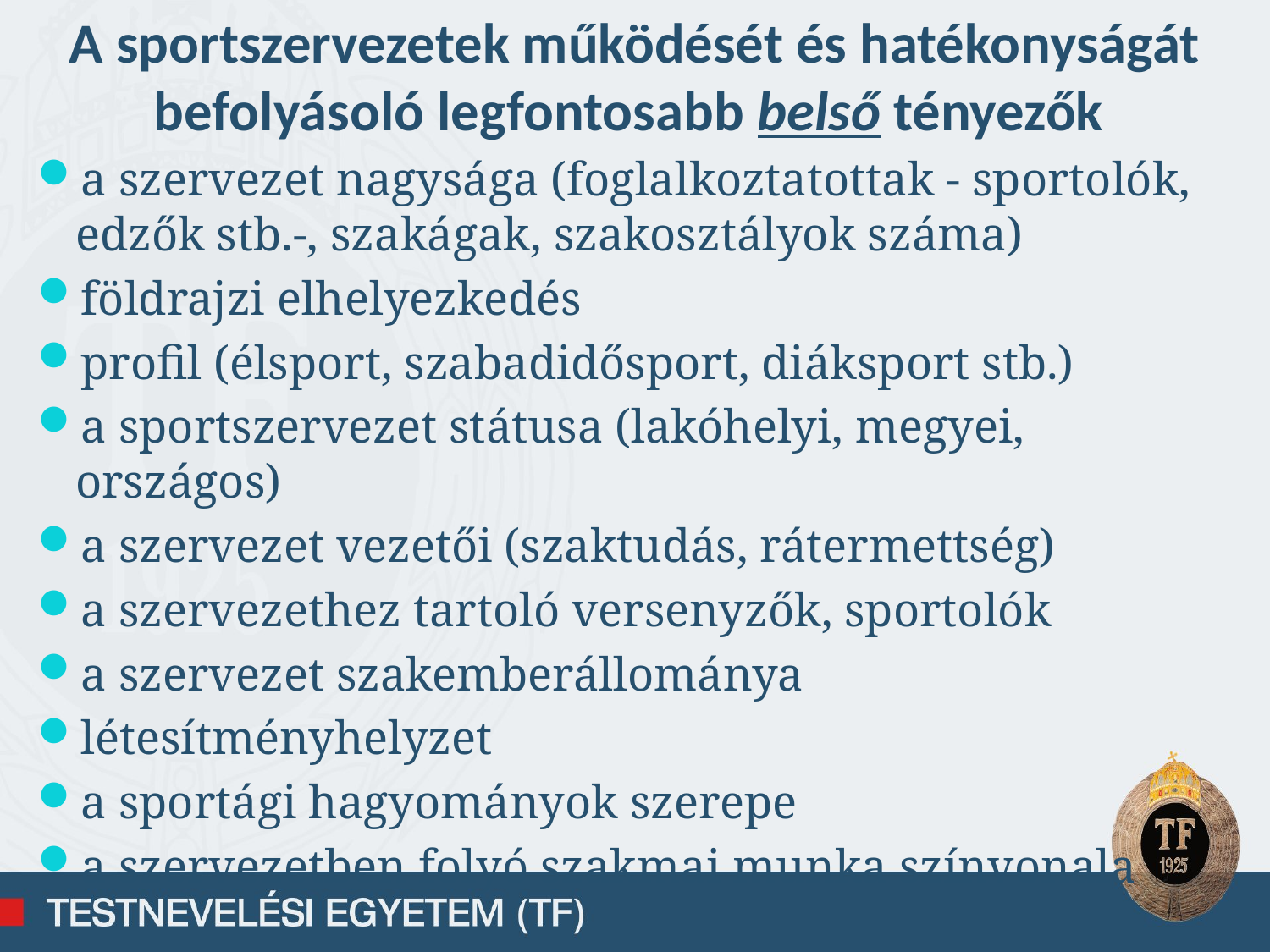

A sportszervezetek működését és hatékonyságát befolyásoló legfontosabb belső tényezők
a szervezet nagysága (foglalkoztatottak - sportolók, edzők stb.-, szakágak, szakosztályok száma)
földrajzi elhelyezkedés
profil (élsport, szabadidősport, diáksport stb.)
a sportszervezet státusa (lakóhelyi, megyei, országos)
a szervezet vezetői (szaktudás, rátermettség)
a szervezethez tartoló versenyzők, sportolók
a szervezet szakemberállománya
létesítményhelyzet
a sportági hagyományok szerepe
a szervezetben folyó szakmai munka színvonala